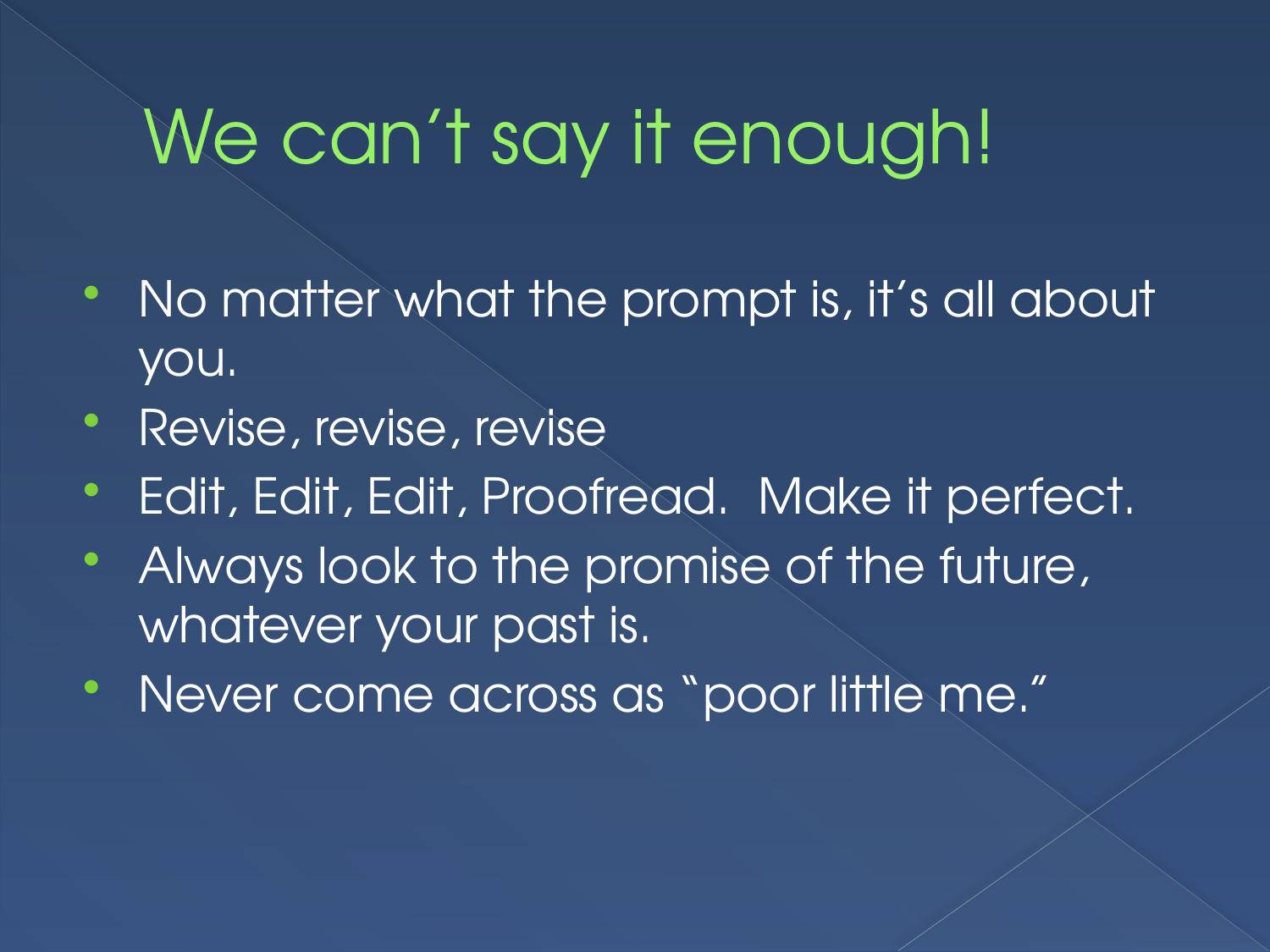

# We can’t say it enough!
No matter what the prompt is, it’s all about you.
Revise, revise, revise
Edit, Edit, Edit, Proofread.  Make it perfect.
Always look to the promise of the future, whatever your past is.
Never come across as “poor little me.”